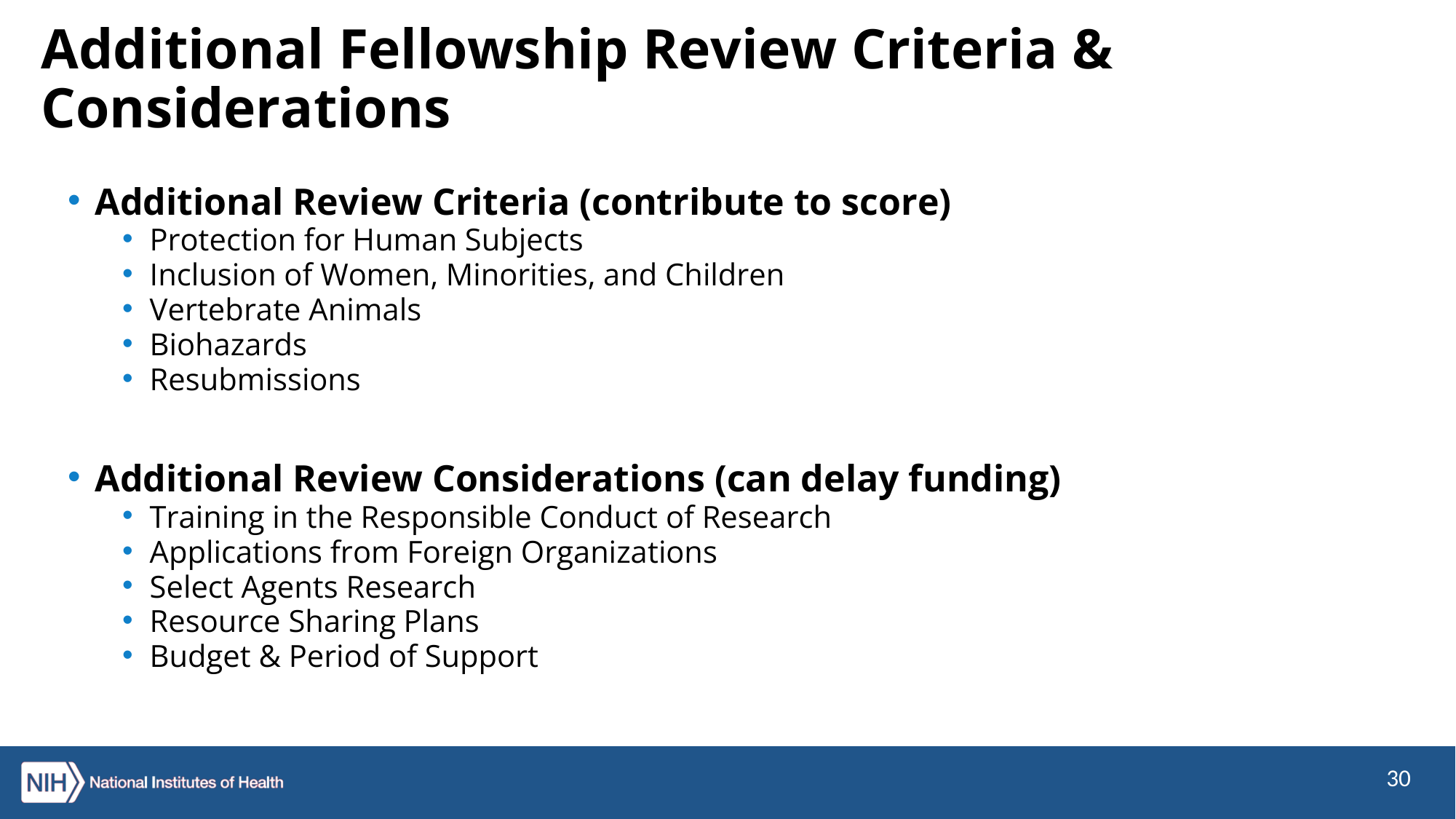

# Additional Fellowship Review Criteria & Considerations
Additional Review Criteria (contribute to score)
Protection for Human Subjects
Inclusion of Women, Minorities, and Children
Vertebrate Animals
Biohazards
Resubmissions

Additional Review Considerations (can delay funding)
Training in the Responsible Conduct of Research
Applications from Foreign Organizations
Select Agents Research
Resource Sharing Plans
Budget & Period of Support

30